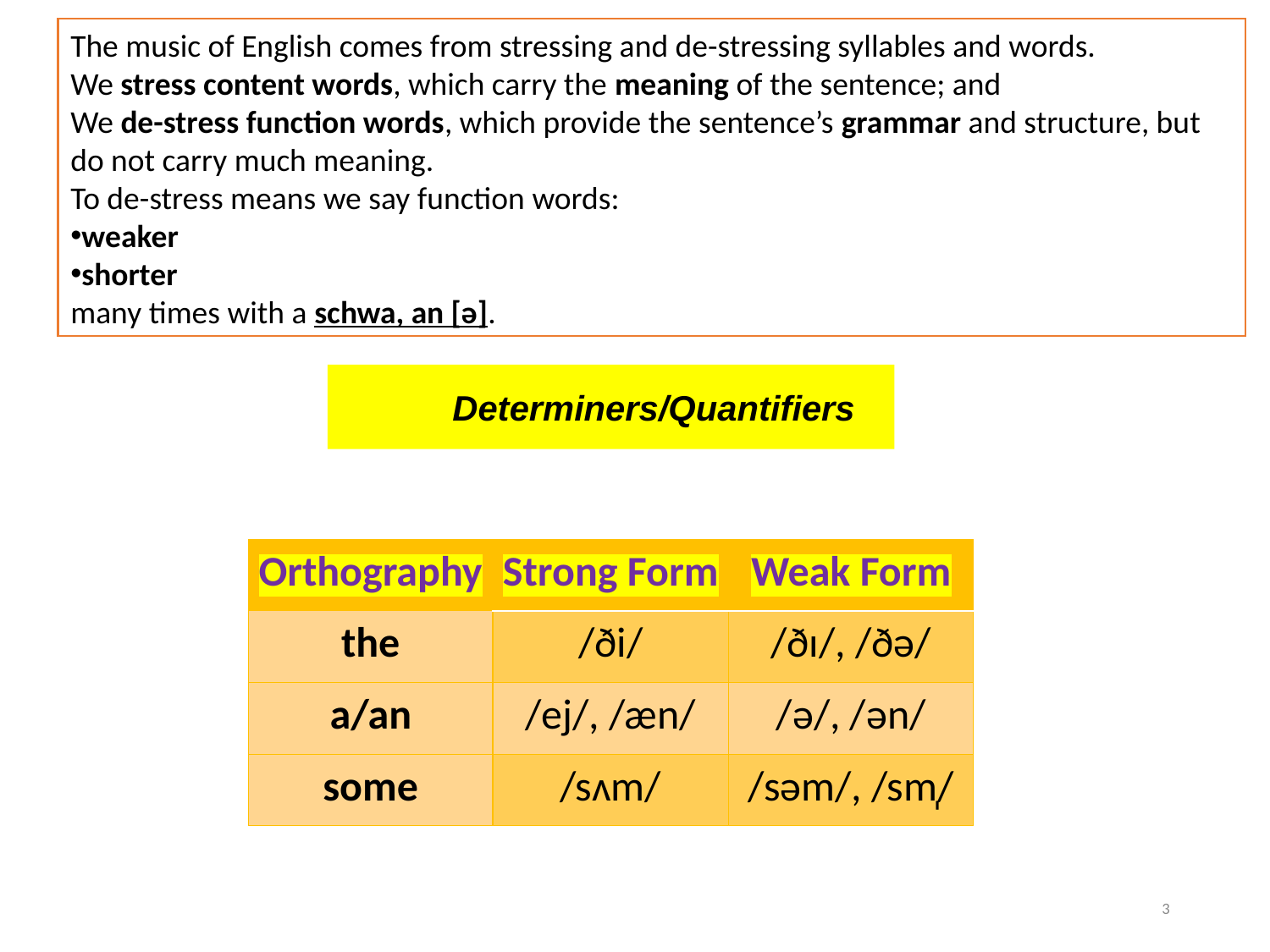

The music of English comes from stressing and de-stressing syllables and words.
We stress content words, which carry the meaning of the sentence; and
We de-stress function words, which provide the sentence’s grammar and structure, but do not carry much meaning.
To de-stress means we say function words:
weaker
shorter
many times with a schwa, an [ə].
Determiners/Quantifiers
| Orthography | Strong Form | Weak Form |
| --- | --- | --- |
| the | /ði/ | /ðɪ/, /ðə/ |
| a/an | /ej/, /æn/ | /ə/, /ən/ |
| some | /sʌm/ | /səm/, /sm̩/ |
3